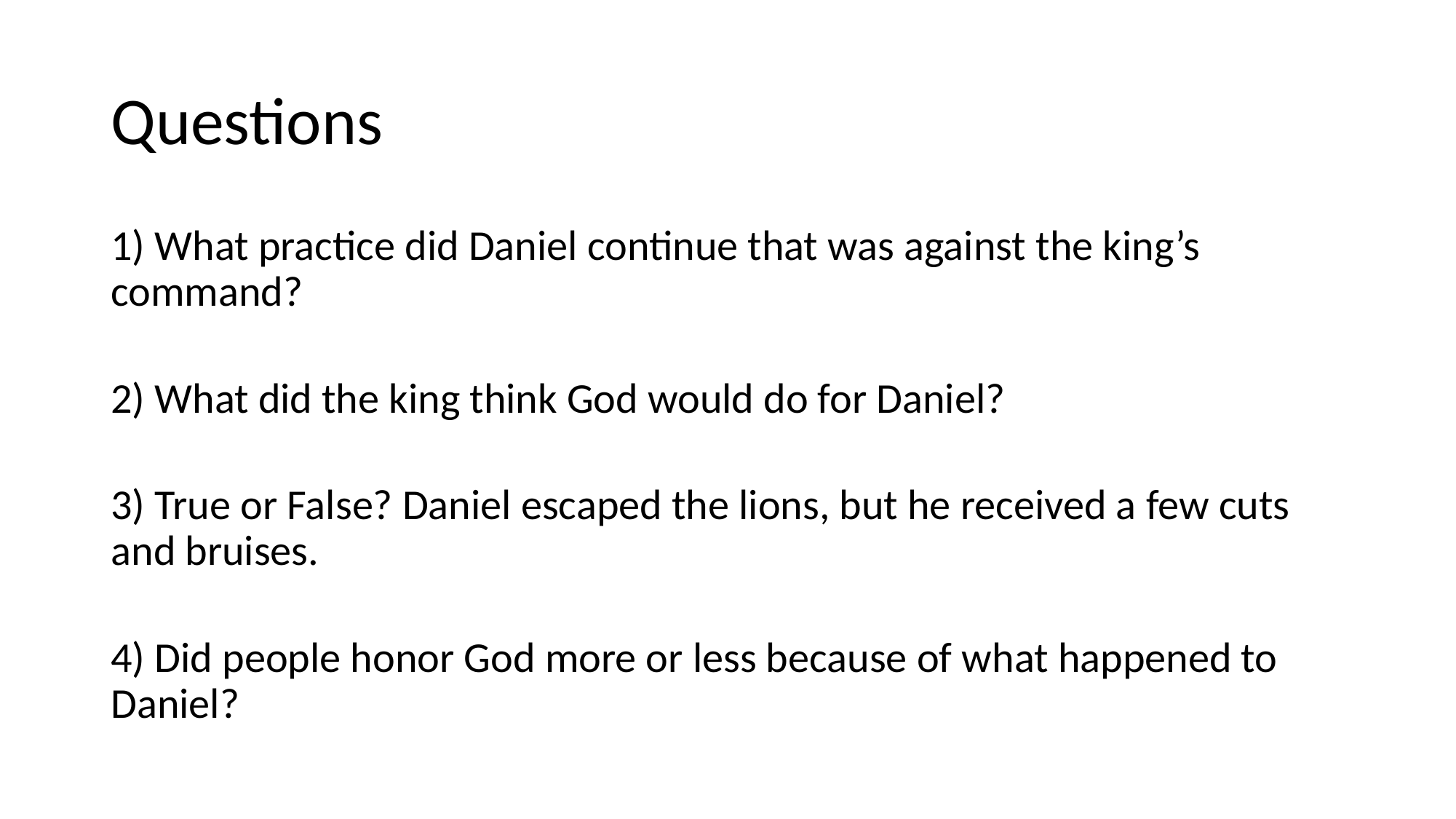

# Questions
1) What practice did Daniel continue that was against the king’s command?
2) What did the king think God would do for Daniel?
3) True or False? Daniel escaped the lions, but he received a few cuts and bruises.
4) Did people honor God more or less because of what happened to Daniel?